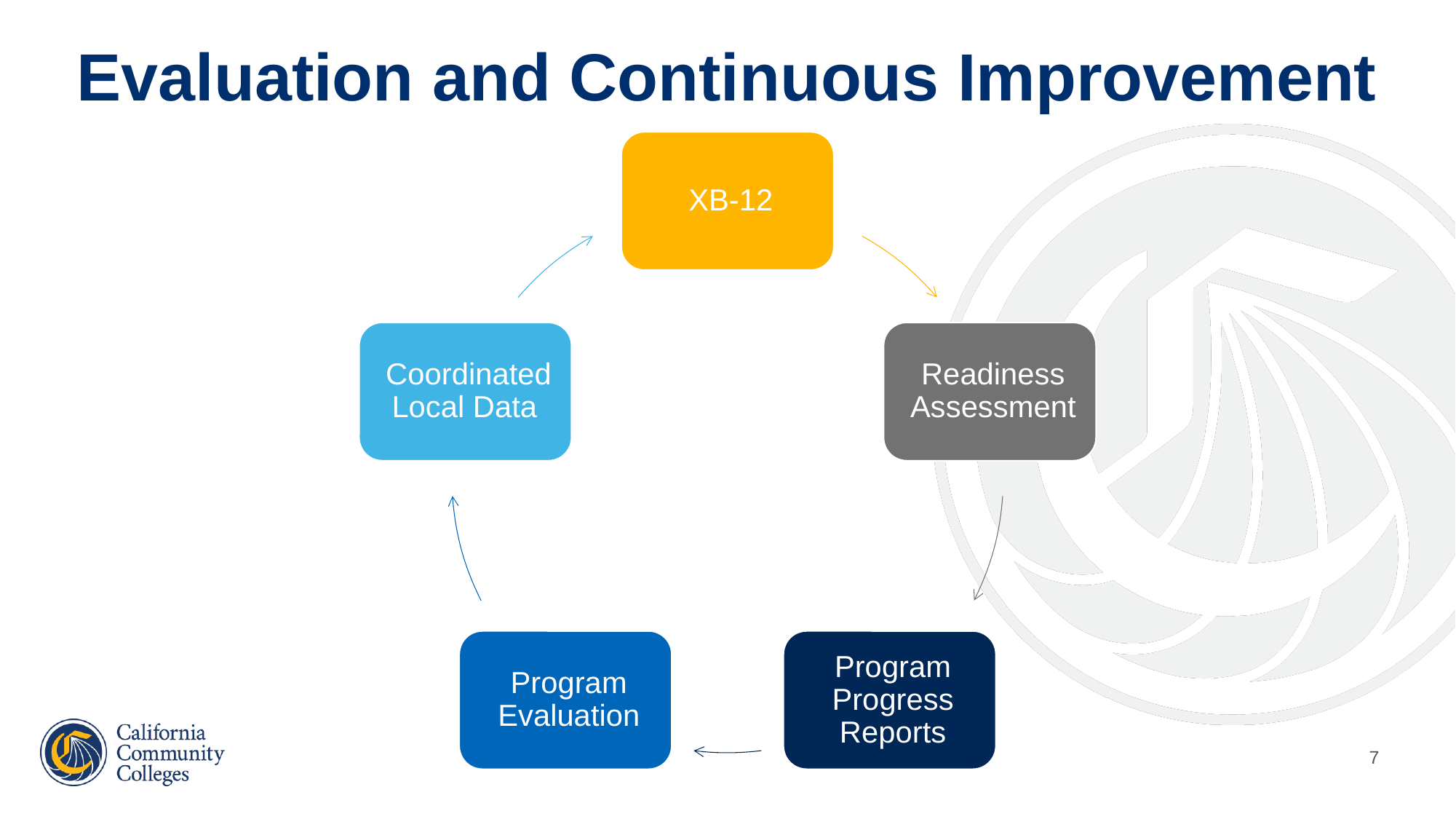

# Evaluation and Continuous Improvement
XB-12
Readiness Assessment
Program Progress Reports
Program Evaluation
Coordinated Local Data
7